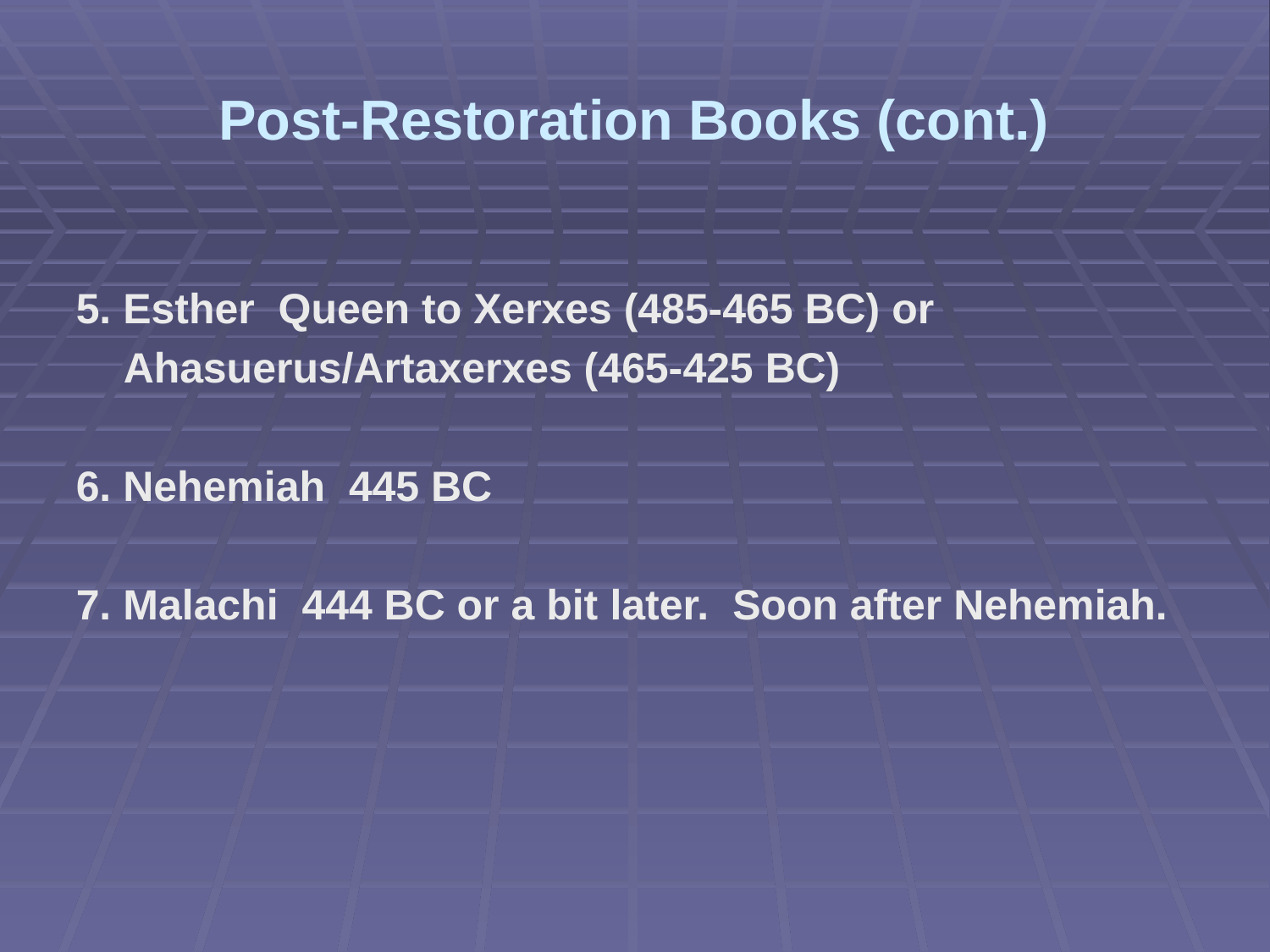

# Post-Restoration Books (cont.)
5. Esther  Queen to Xerxes (485-465 BC) or
    Ahasuerus/Artaxerxes (465-425 BC)

6. Nehemiah  445 BC

7. Malachi  444 BC or a bit later.  Soon after Nehemiah.